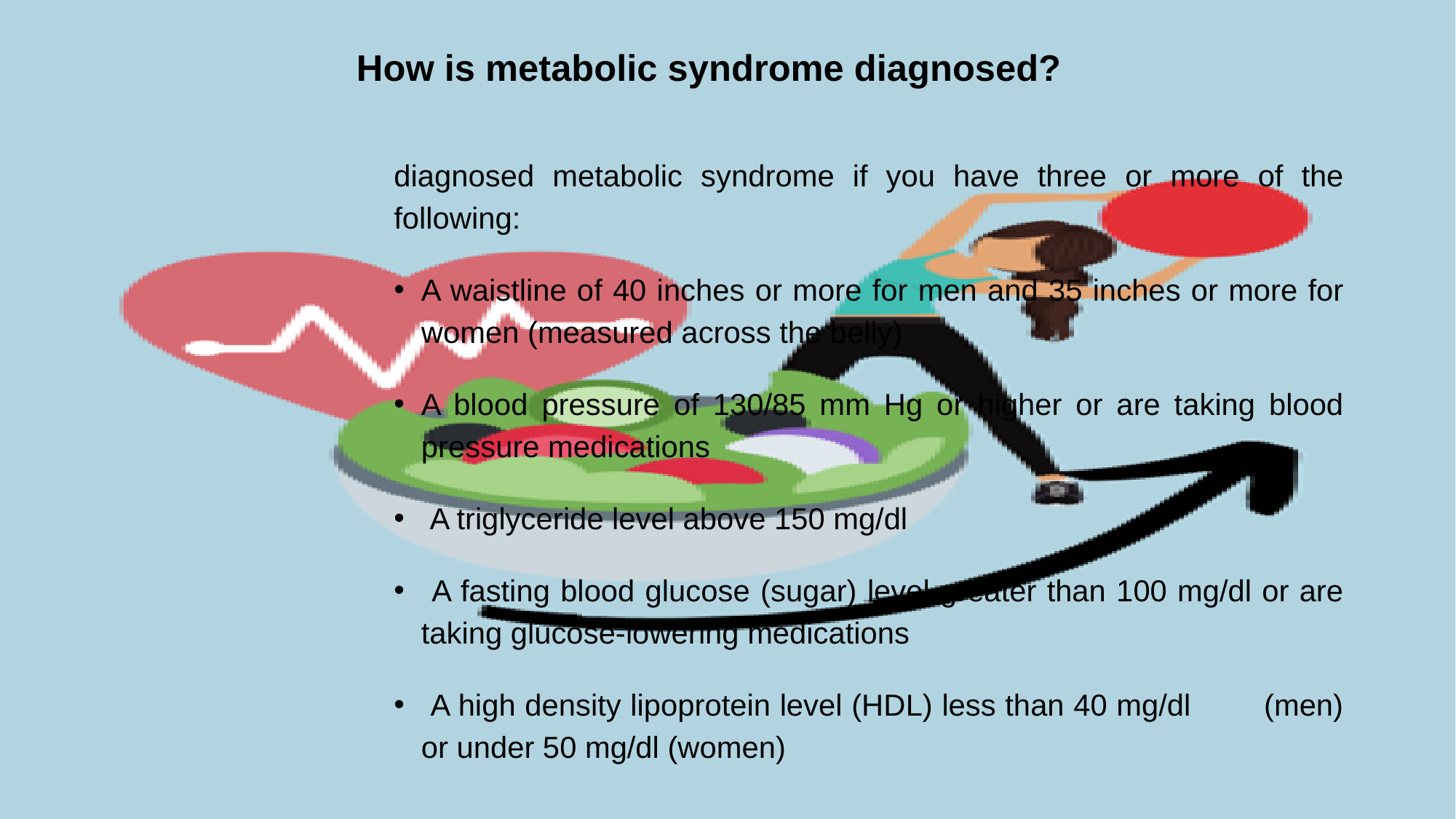

# How is metabolic syndrome diagnosed?
diagnosed metabolic syndrome if you have three or more of the following:
A waistline of 40 inches or more for men and 35 inches or more for women (measured across the belly)
A blood pressure of 130/85 mm Hg or higher or are taking blood pressure medications
 A triglyceride level above 150 mg/dl
 A fasting blood glucose (sugar) level greater than 100 mg/dl or are taking glucose-lowering medications
 A high density lipoprotein level (HDL) less than 40 mg/dl        (men) or under 50 mg/dl (women)